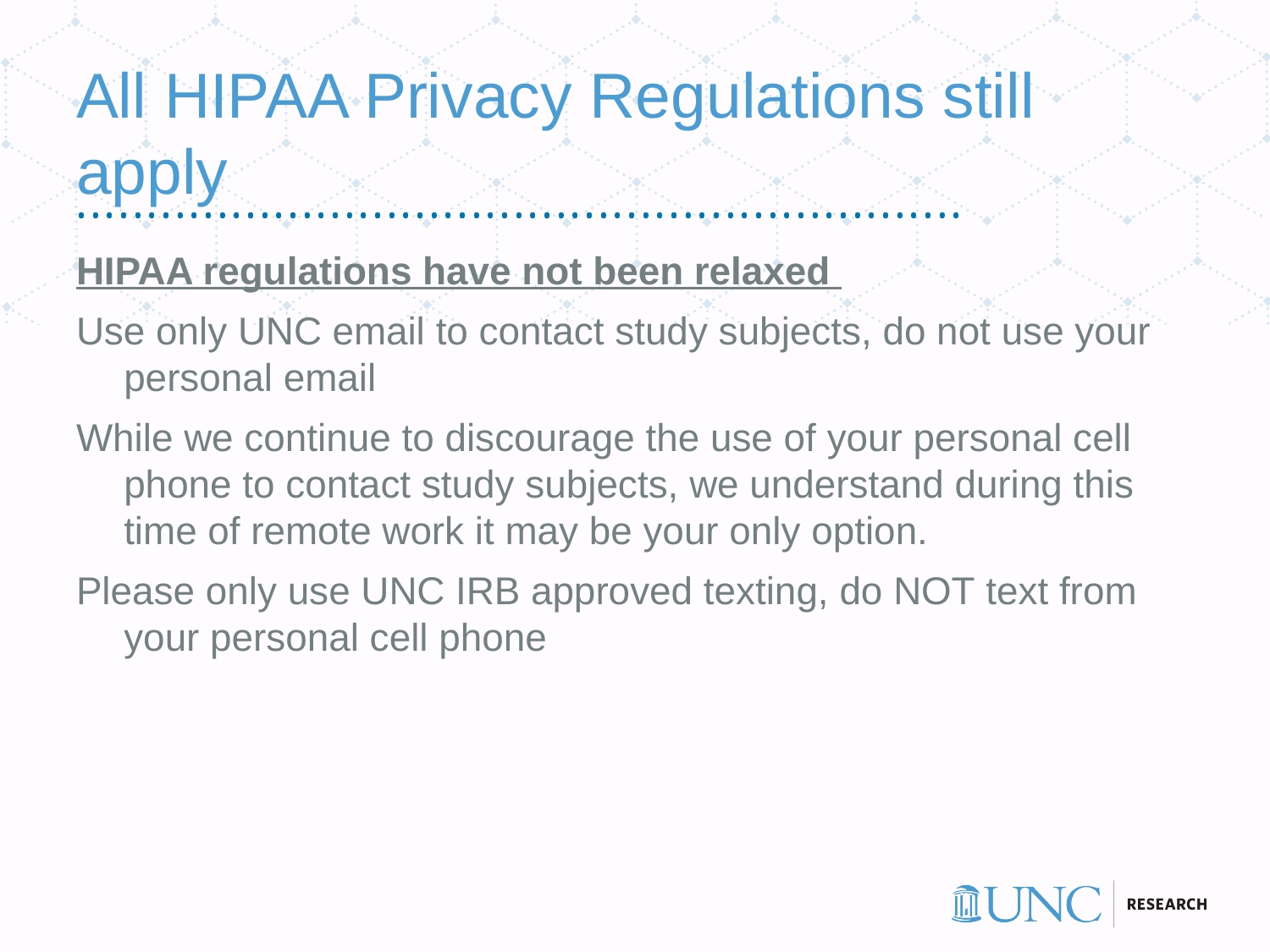

# All HIPAA Privacy Regulations still apply
HIPAA regulations have not been relaxed
Use only UNC email to contact study subjects, do not use your personal email
While we continue to discourage the use of your personal cell phone to contact study subjects, we understand during this time of remote work it may be your only option.
Please only use UNC IRB approved texting, do NOT text from your personal cell phone